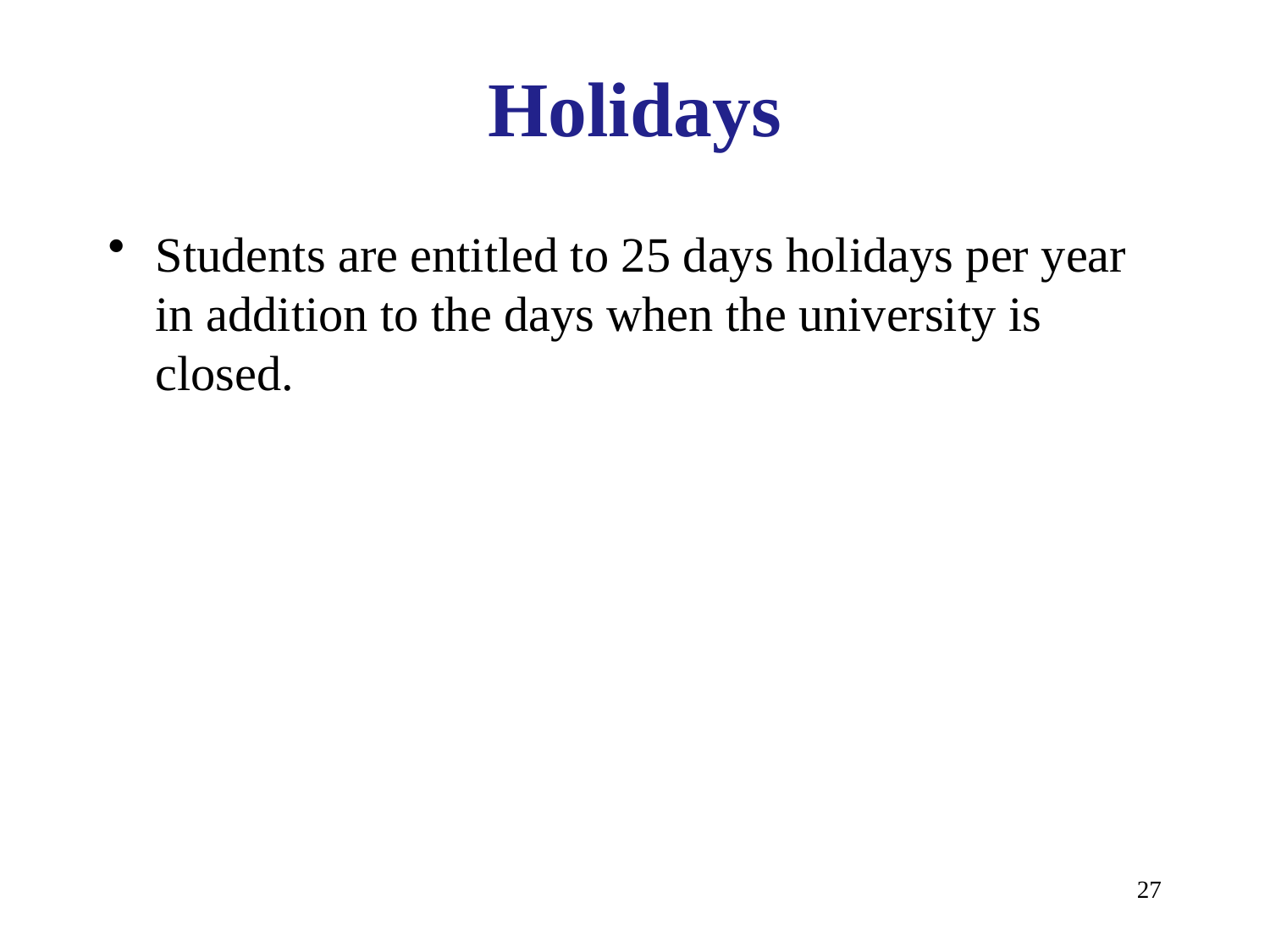

# Holidays
Students are entitled to 25 days holidays per year in addition to the days when the university is closed.

27